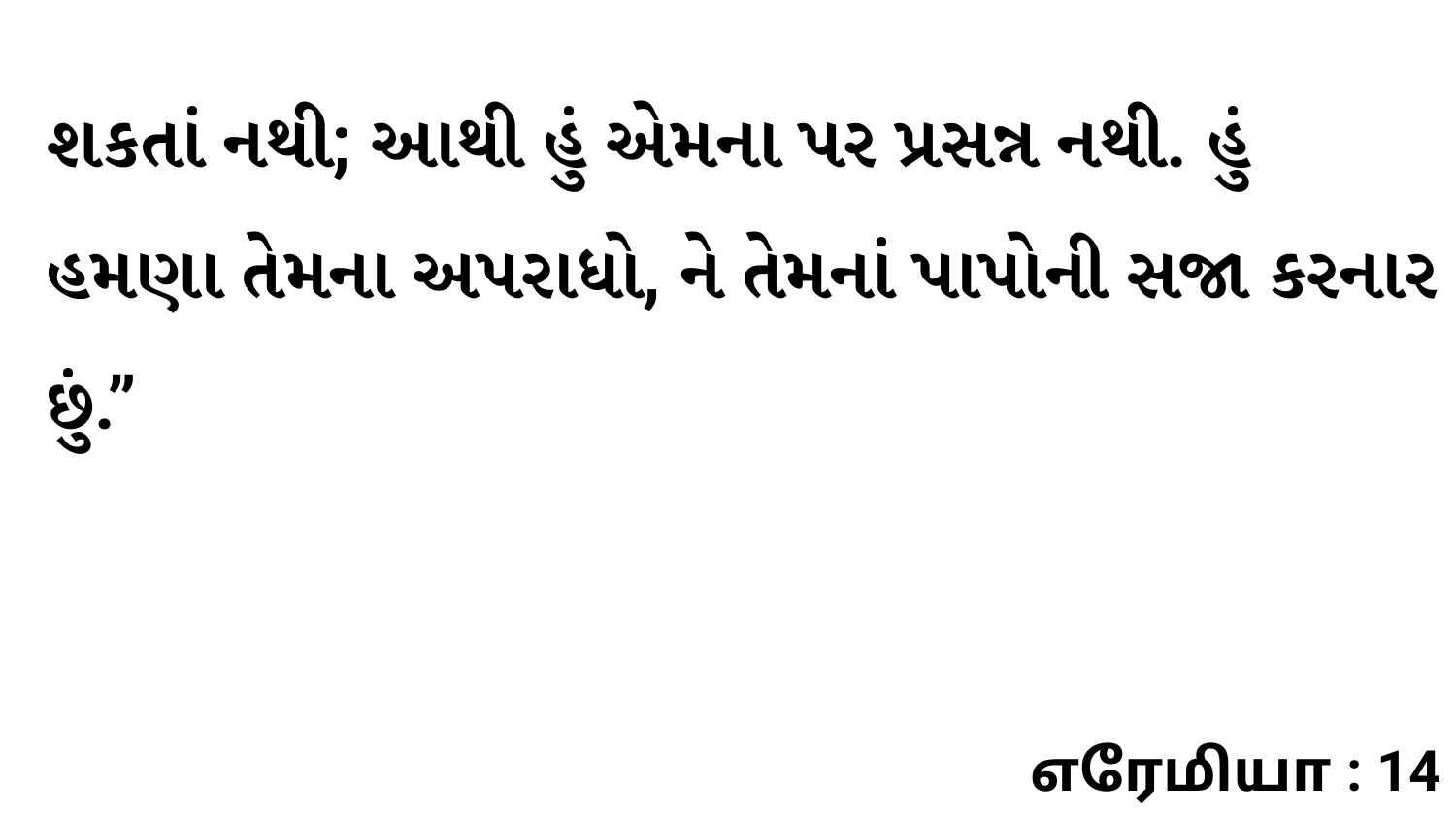

શકતાં નથી; આથી હું એમના પર પ્રસન્ન નથી. હું હમણા તેમના અપરાધો, ને તેમનાં પાપોની સજા કરનાર છું.”
எரேமியா : 14